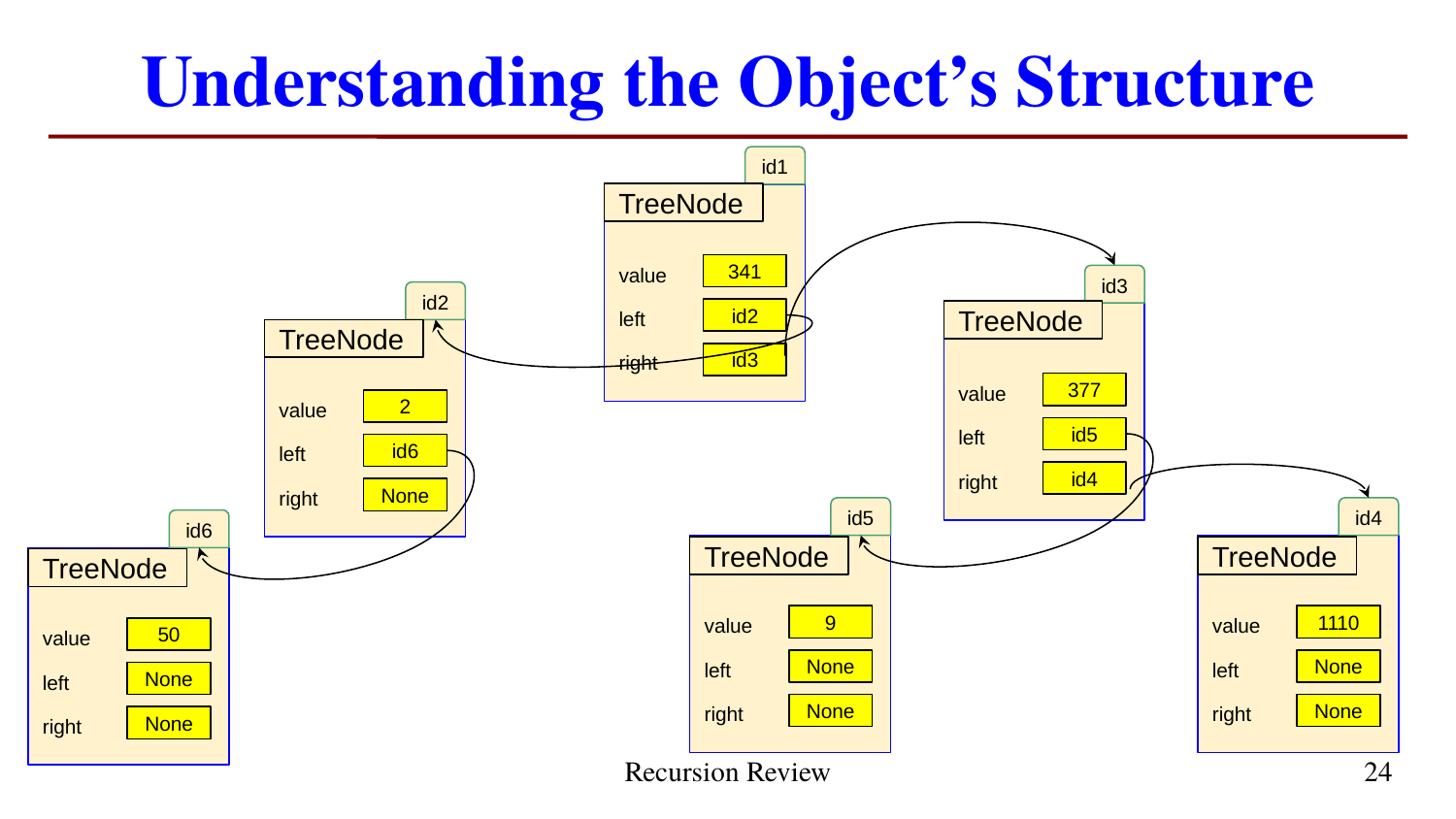

# Understanding the Object’s Structure
id1

value
341
left
id2
right
id3
TreeNode
id3

value
377
left
id5
right
id4
id2

TreeNode
value
2
left
id6
right
None
TreeNode
id5

value
9
left
None
right
None
id4

value
1110
left
None
right
None
id6

value
50
left
None
right
None
TreeNode
TreeNode
TreeNode
Recursion Review

24